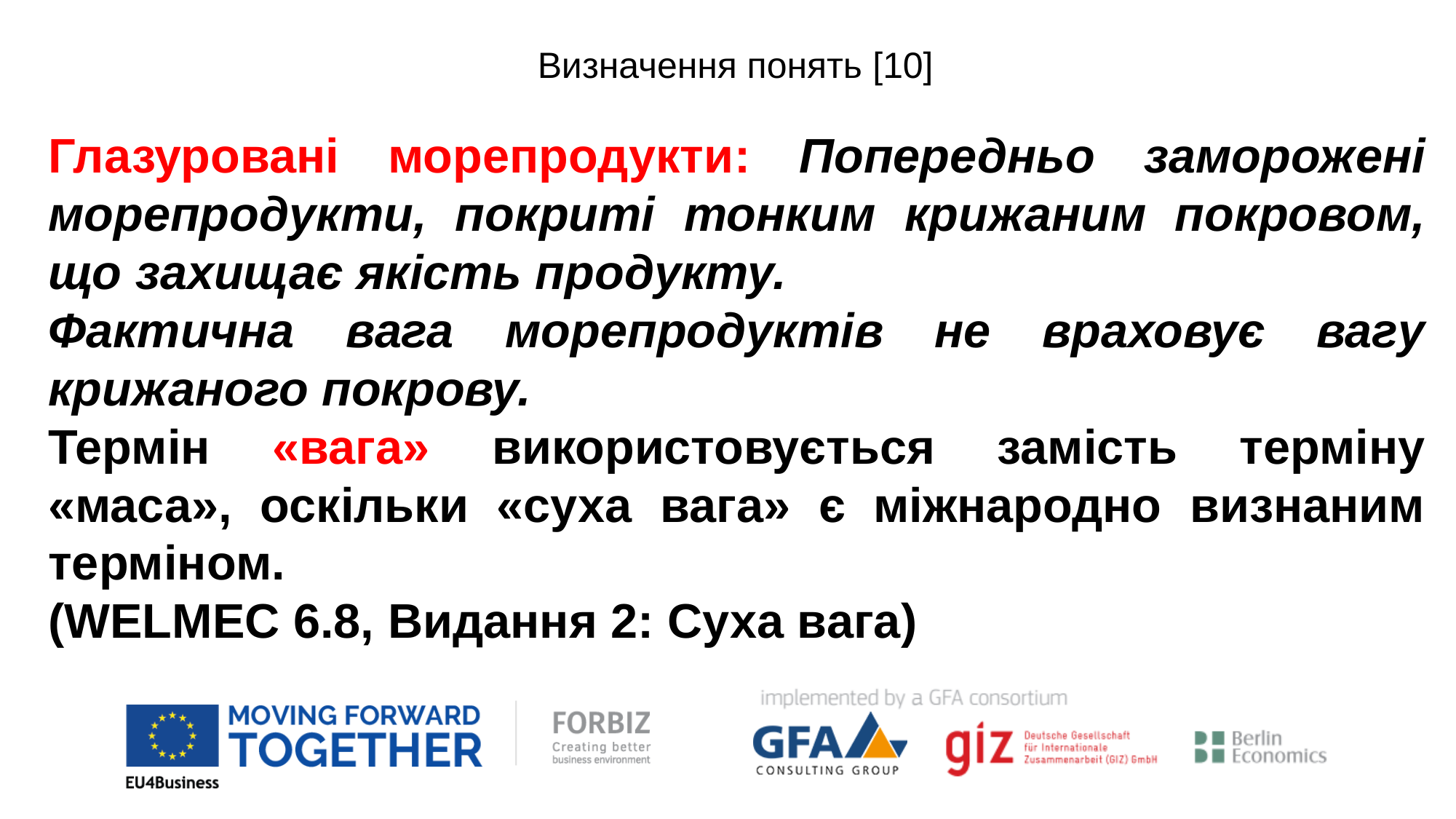

Визначення понять [10]
Глазуровані морепродукти: Попередньо заморожені морепродукти, покриті тонким крижаним покровом, що захищає якість продукту.
Фактична вага морепродуктів не враховує вагу крижаного покрову.
Термін «вага» використовується замість терміну «маса», оскільки «суха вага» є міжнародно визнаним терміном.
(WELMEC 6.8, Видання 2: Суха вага)